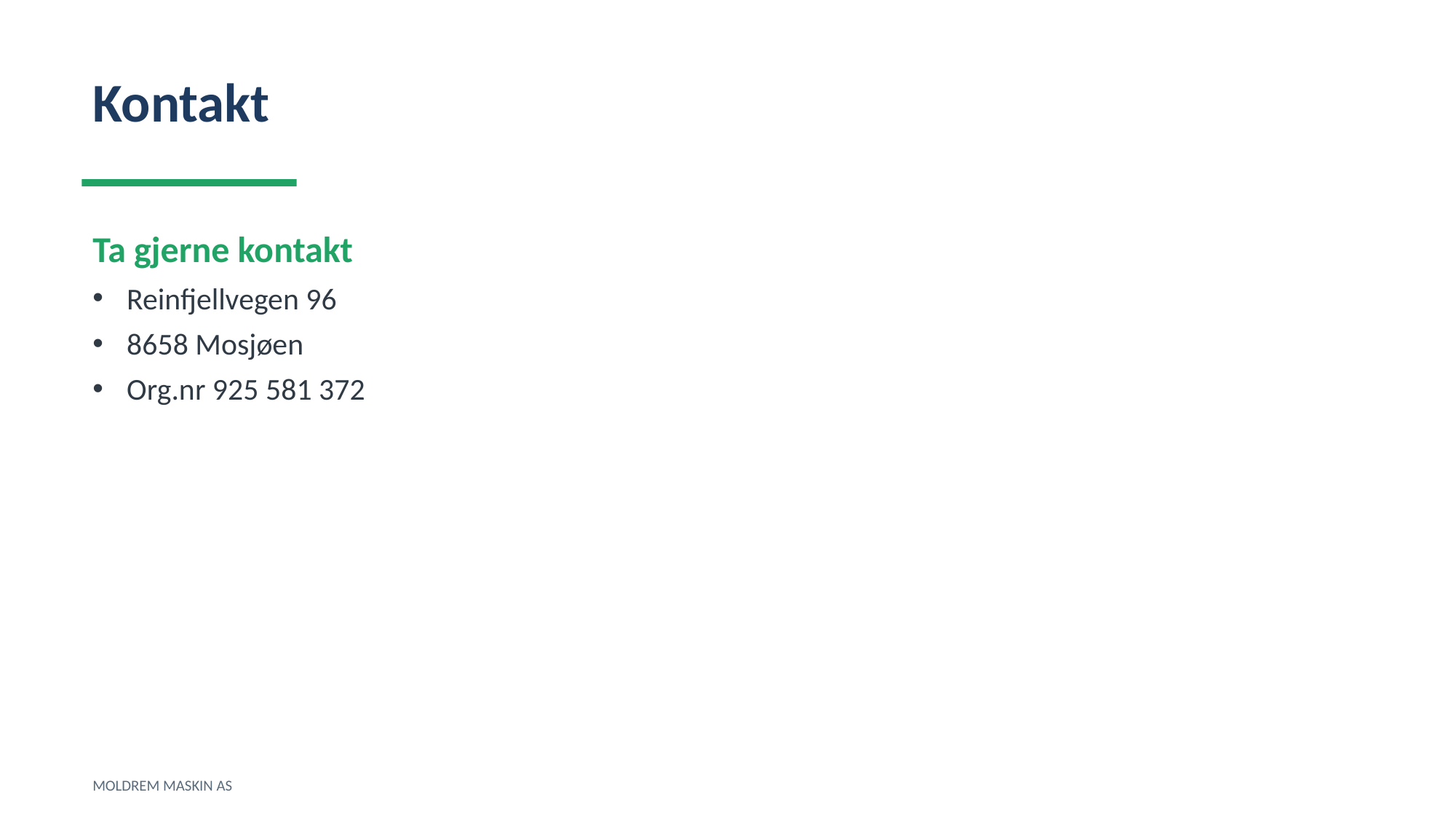

Kontakt

Ta gjerne kontakt
Reinfjellvegen 96
8658 Mosjøen
Org.nr 925 581 372
MOLDREM MASKIN AS